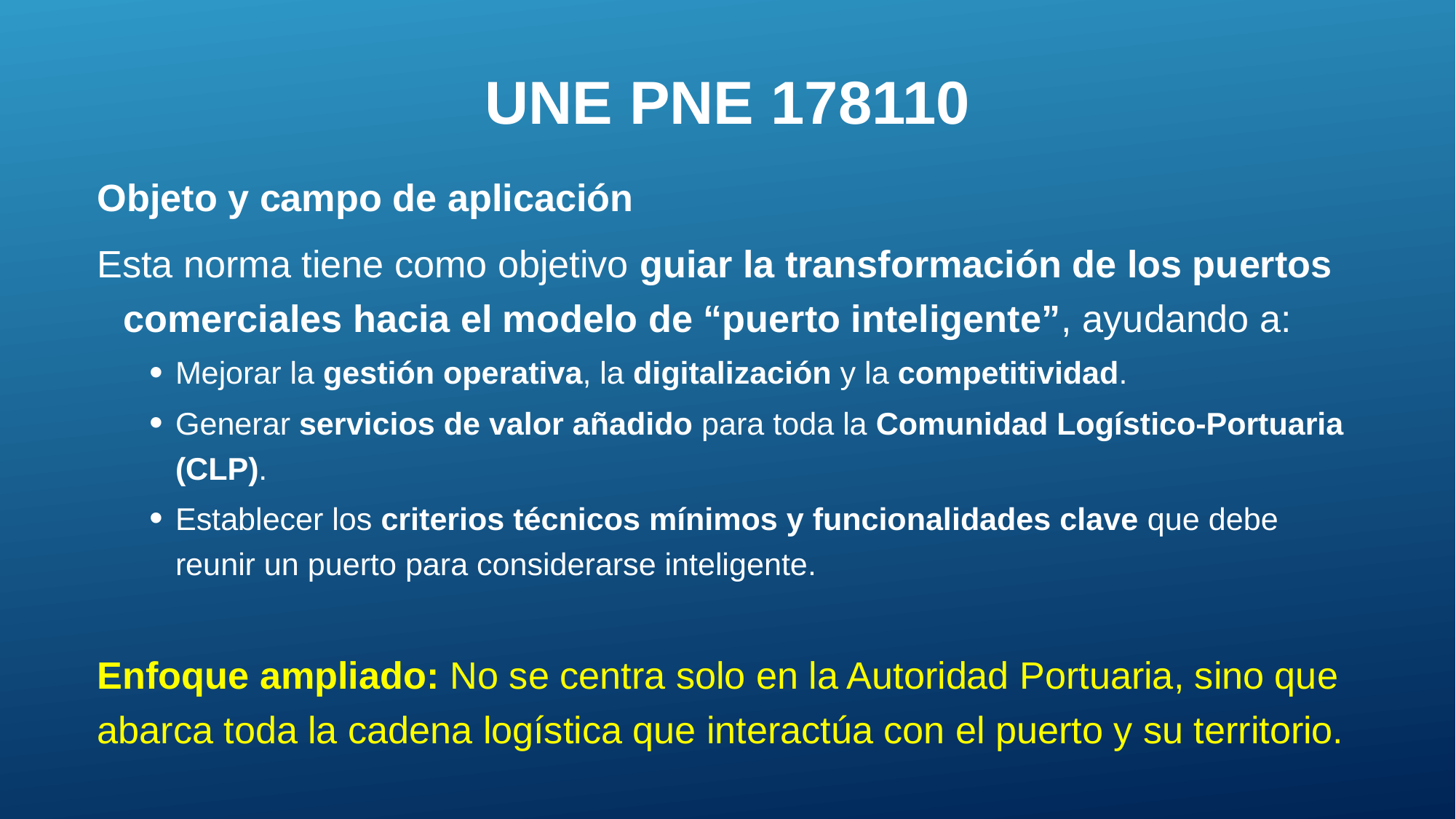

UNE PNE 178110
Objeto y campo de aplicación
Esta norma tiene como objetivo guiar la transformación de los puertos comerciales hacia el modelo de “puerto inteligente”, ayudando a:
Mejorar la gestión operativa, la digitalización y la competitividad.
Generar servicios de valor añadido para toda la Comunidad Logístico-Portuaria (CLP).
Establecer los criterios técnicos mínimos y funcionalidades clave que debe reunir un puerto para considerarse inteligente.
Enfoque ampliado: No se centra solo en la Autoridad Portuaria, sino que abarca toda la cadena logística que interactúa con el puerto y su territorio.